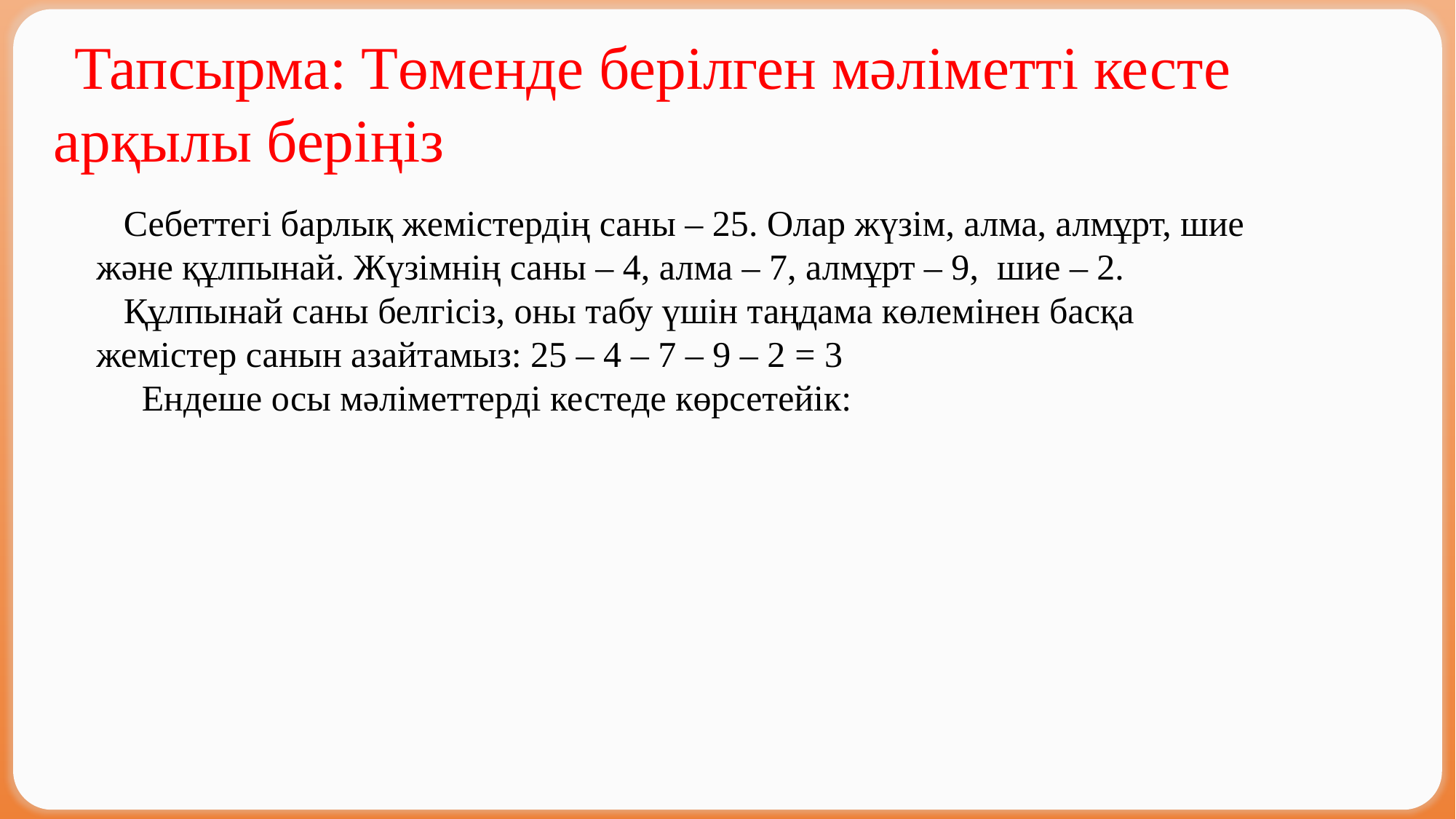

Тапсырма: Төменде берілген мәліметті кесте арқылы беріңіз
   Себеттегі барлық жемістердің саны – 25. Олар жүзім, алма, алмұрт, шие және құлпынай. Жүзімнің саны – 4, алма – 7, алмұрт – 9,  шие – 2.
   Құлпынай саны белгісіз, оны табу үшін таңдама көлемінен басқа жемістер санын азайтамыз: 25 – 4 – 7 – 9 – 2 = 3
     Ендеше осы мәліметтерді кестеде көрсетейік: